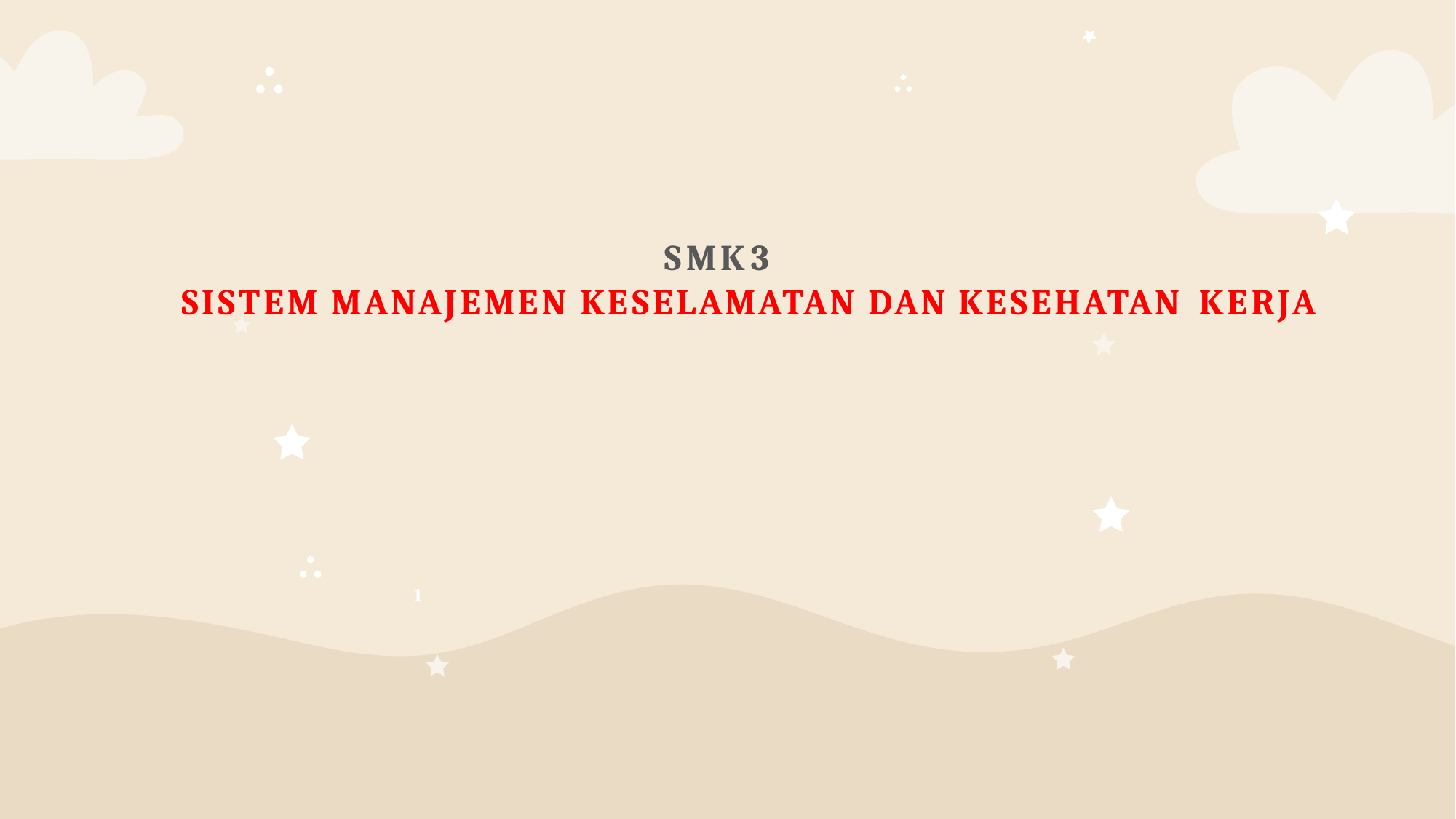

# SMK3
SISTEM MANAJEMEN KESELAMATAN DAN KESEHATAN KERJA
1